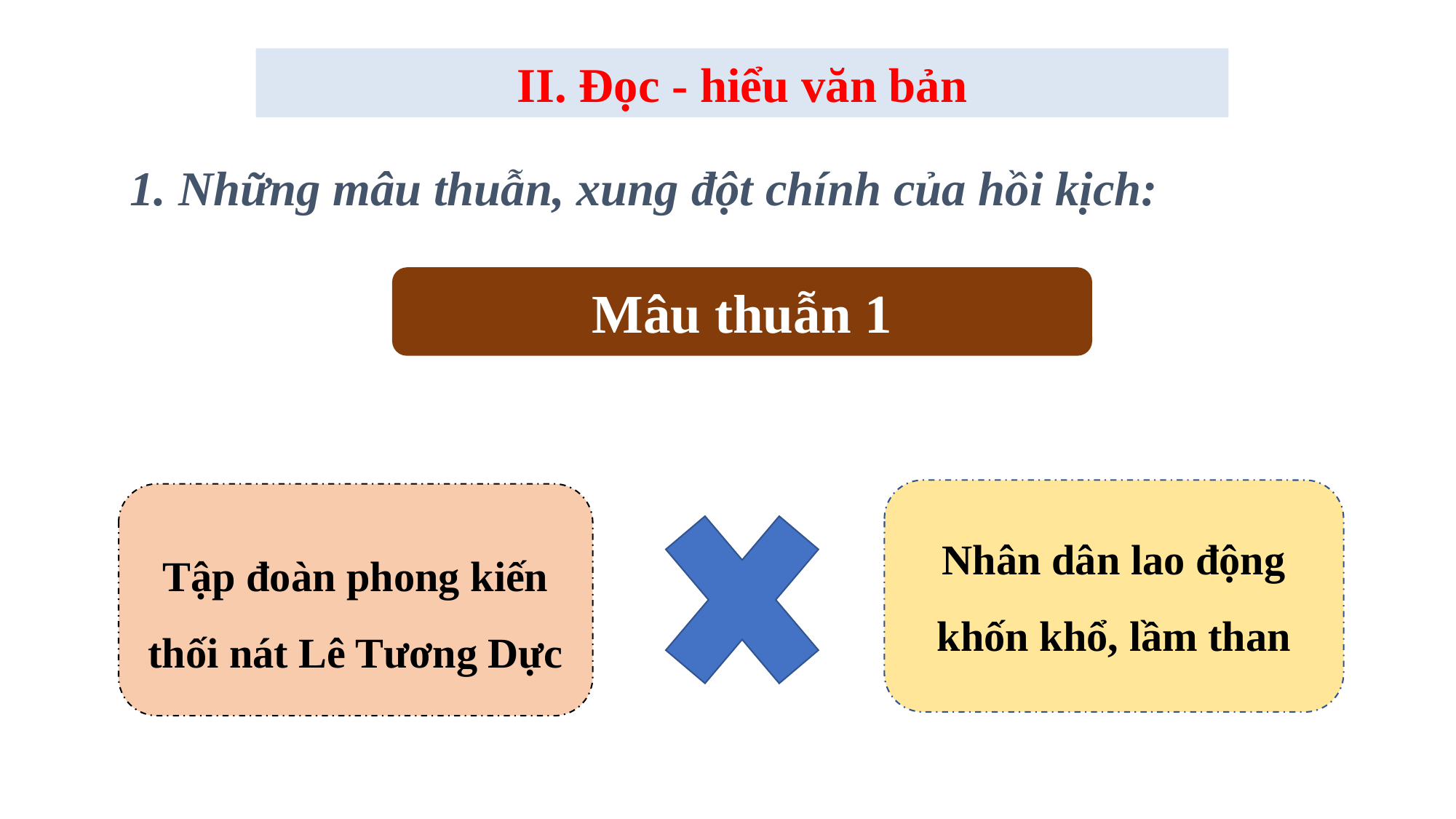

II. Đọc - hiểu văn bản
1. Những mâu thuẫn, xung đột chính của hồi kịch:
Mâu thuẫn 1

Nhân dân lao động khốn khổ, lầm than

Tập đoàn phong kiến thối nát Lê Tương Dực